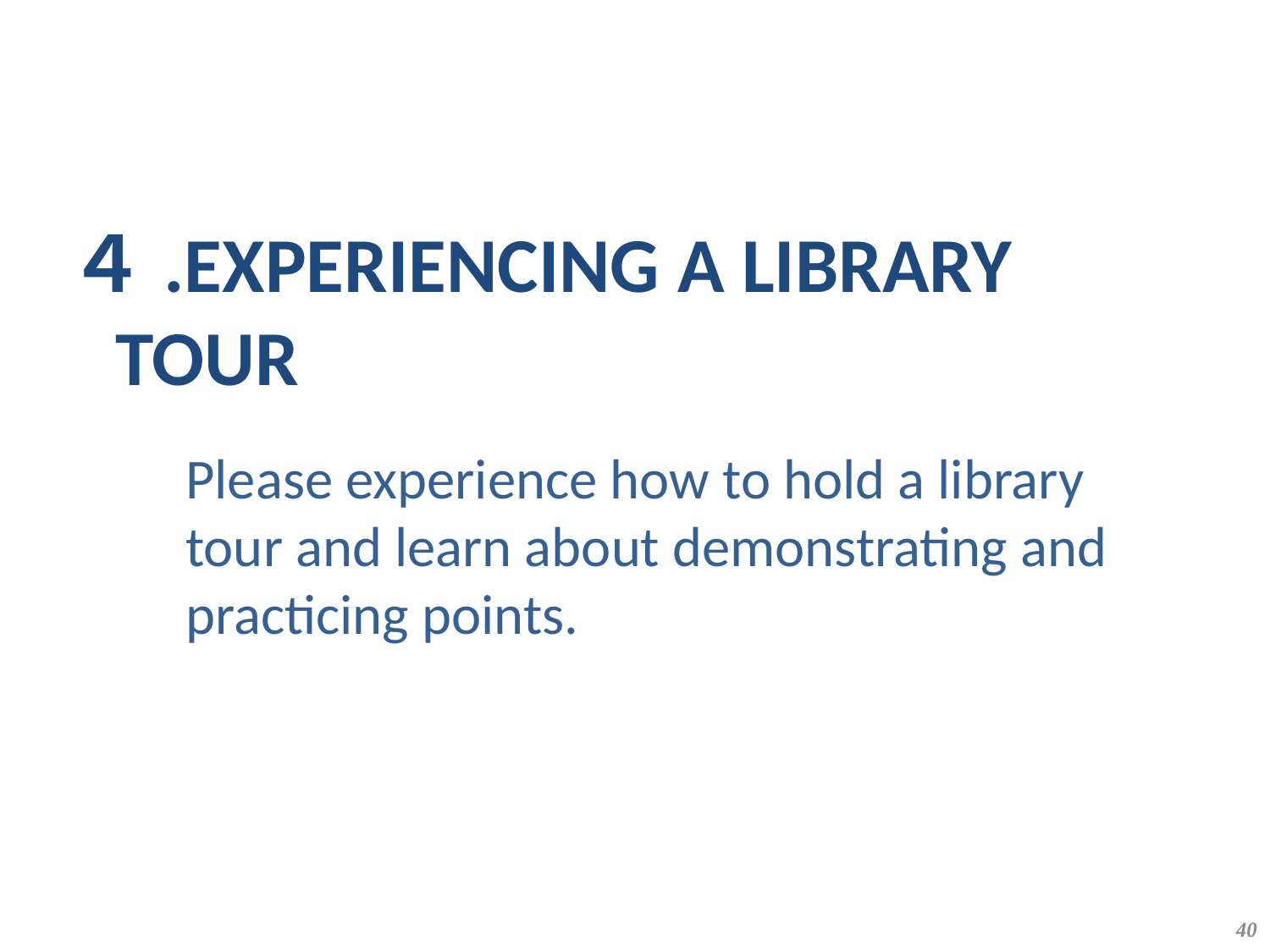

４.EXPERIENCING A LIBRARY TOUR
Please experience how to hold a library tour and learn about demonstrating and practicing points.
40